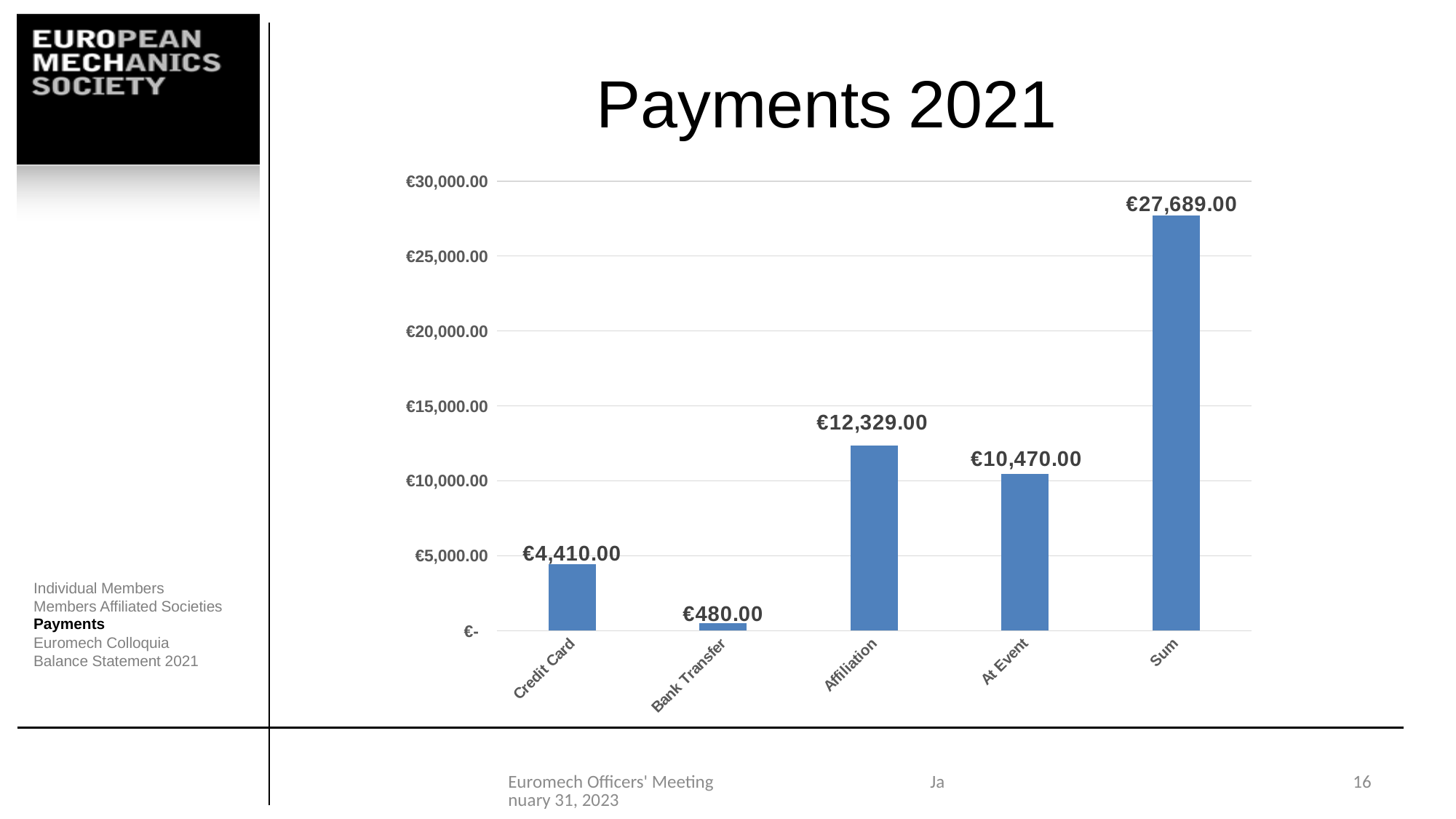

# Payments 2021

### Chart

| Category |  |
|---|---|
| Credit Card | 4410.0 |
| Bank Transfer | 480.0 |
| Affiliation | 12329.0 |
| At Event | 10470.0 |
| Sum | 27689.0 |
Individual Members
Members Affiliated Societies
Payments
Euromech Colloquia
Balance Statement 2021
Euromech Officers' Meeting                                                    January 31, 2023
16